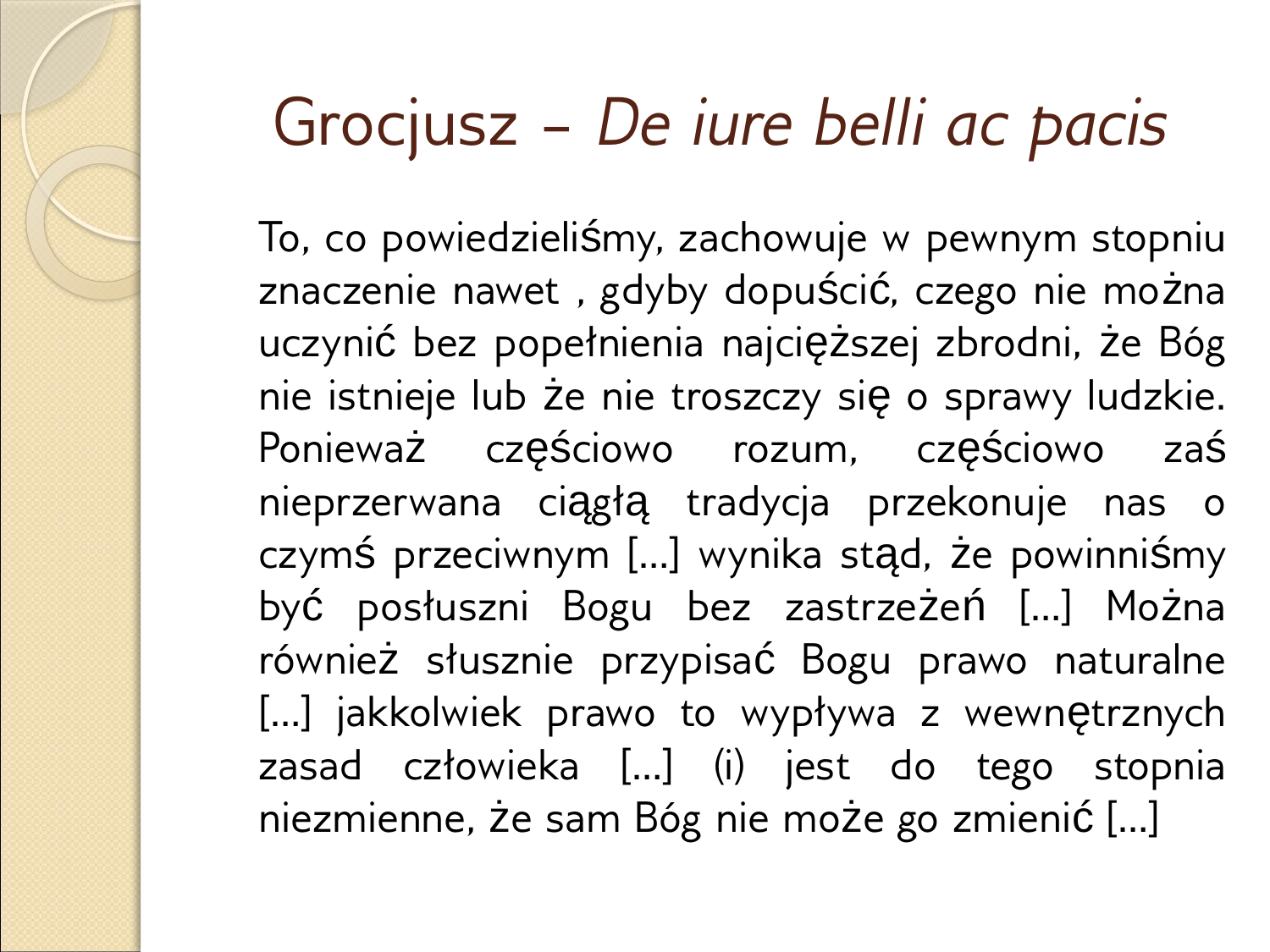

# Grocjusz – De iure belli ac pacis
	To, co powiedzieliśmy, zachowuje w pewnym stopniu znaczenie nawet , gdyby dopuścić, czego nie można uczynić bez popełnienia najcięższej zbrodni, że Bóg nie istnieje lub że nie troszczy się o sprawy ludzkie. Ponieważ częściowo rozum, częściowo zaś nieprzerwana ciągłą tradycja przekonuje nas o czymś przeciwnym […] wynika stąd, że powinniśmy być posłuszni Bogu bez zastrzeżeń […] Można również słusznie przypisać Bogu prawo naturalne […] jakkolwiek prawo to wypływa z wewnętrznych zasad człowieka […] (i) jest do tego stopnia niezmienne, że sam Bóg nie może go zmienić […]